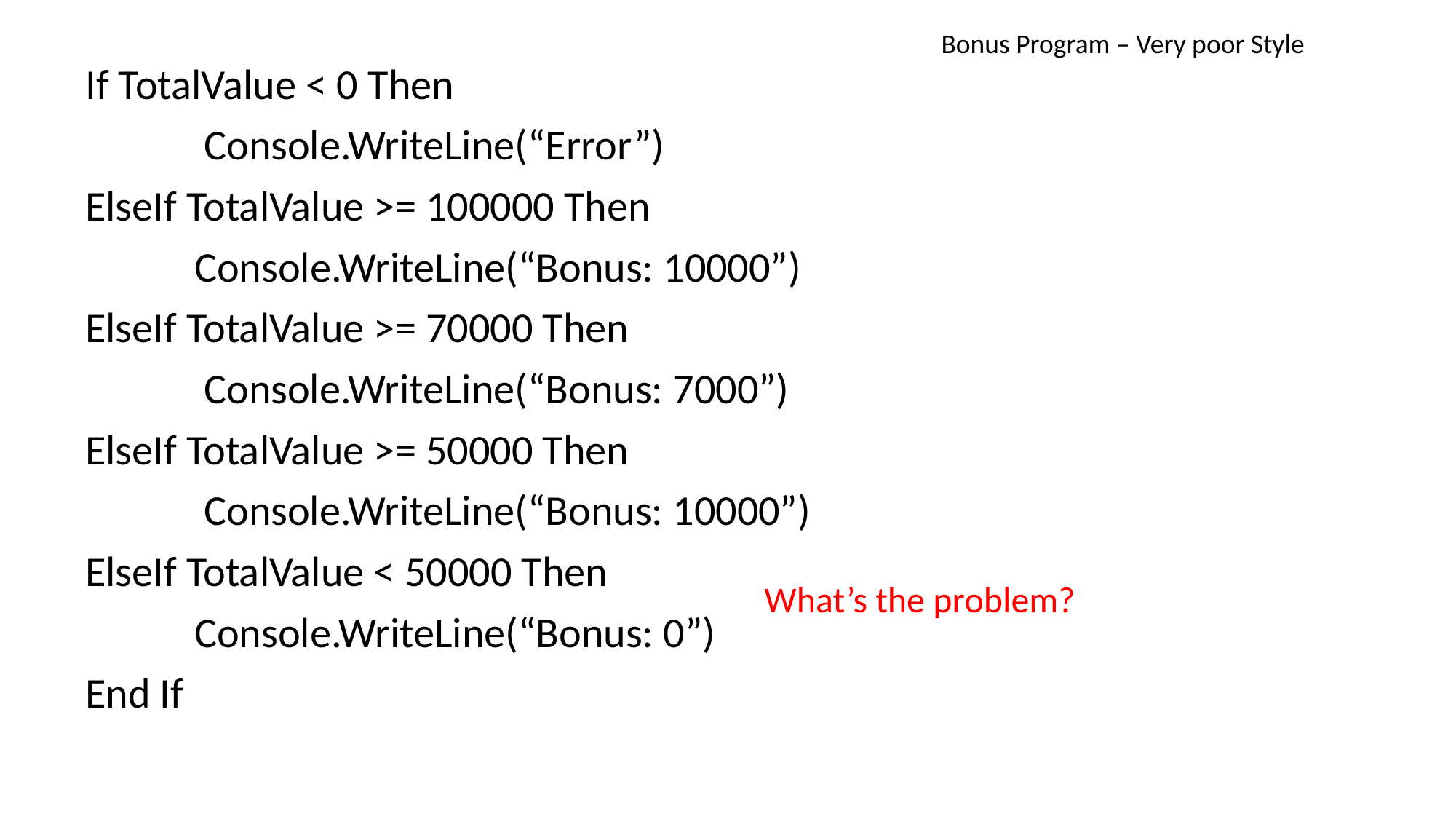

Bonus Program – Very poor Style
If TotalValue < 0 Then
	 Console.WriteLine(“Error”)
ElseIf TotalValue >= 100000 Then
	Console.WriteLine(“Bonus: 10000”)
ElseIf TotalValue >= 70000 Then
	 Console.WriteLine(“Bonus: 7000”)
ElseIf TotalValue >= 50000 Then
	 Console.WriteLine(“Bonus: 10000”)
ElseIf TotalValue < 50000 Then
	Console.WriteLine(“Bonus: 0”)
End If
What’s the problem?
There is no need for the final ElseIf